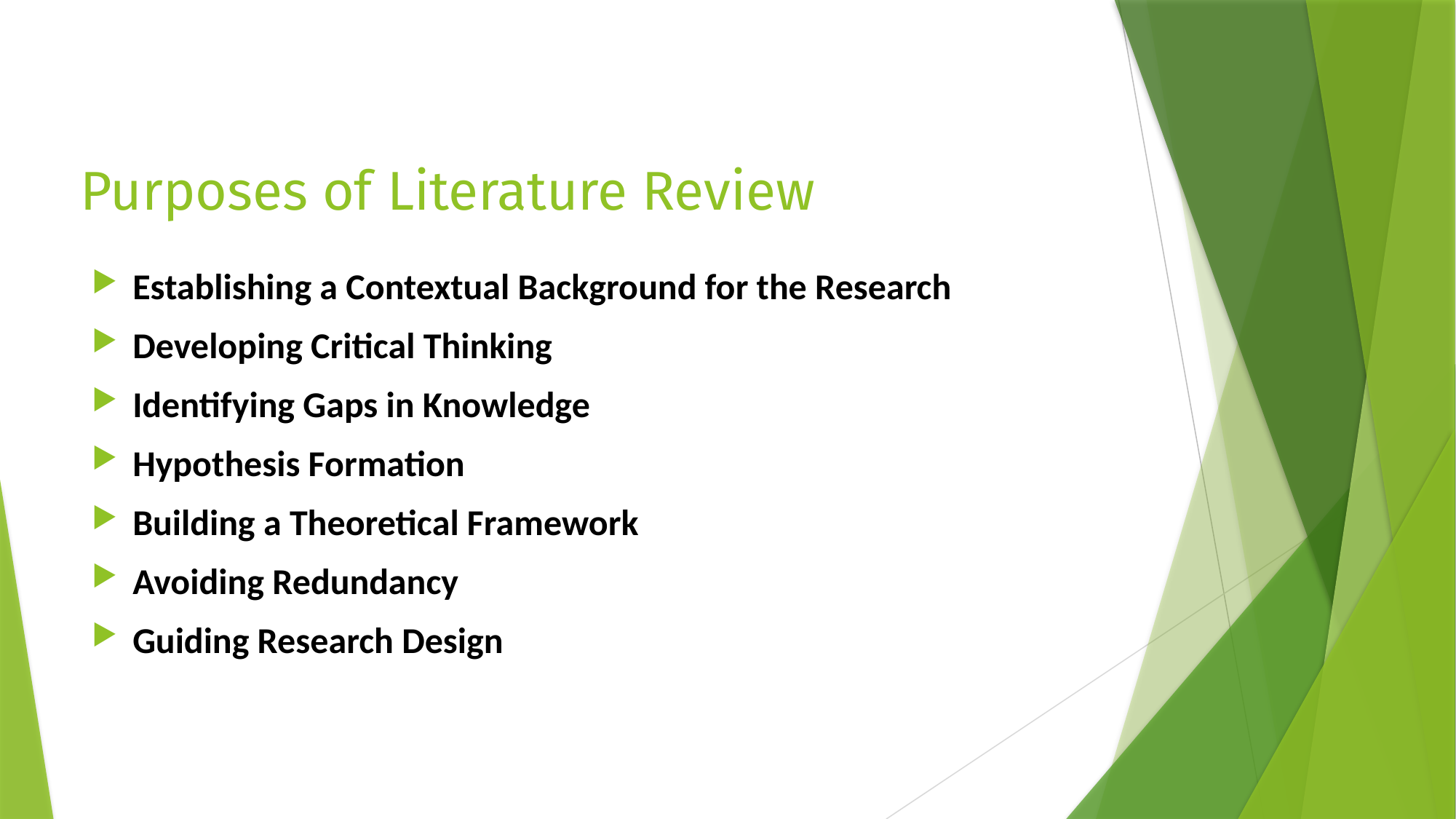

# Purposes of Literature Review
Establishing a Contextual Background for the Research
Developing Critical Thinking
Identifying Gaps in Knowledge
Hypothesis Formation
Building a Theoretical Framework
Avoiding Redundancy
Guiding Research Design